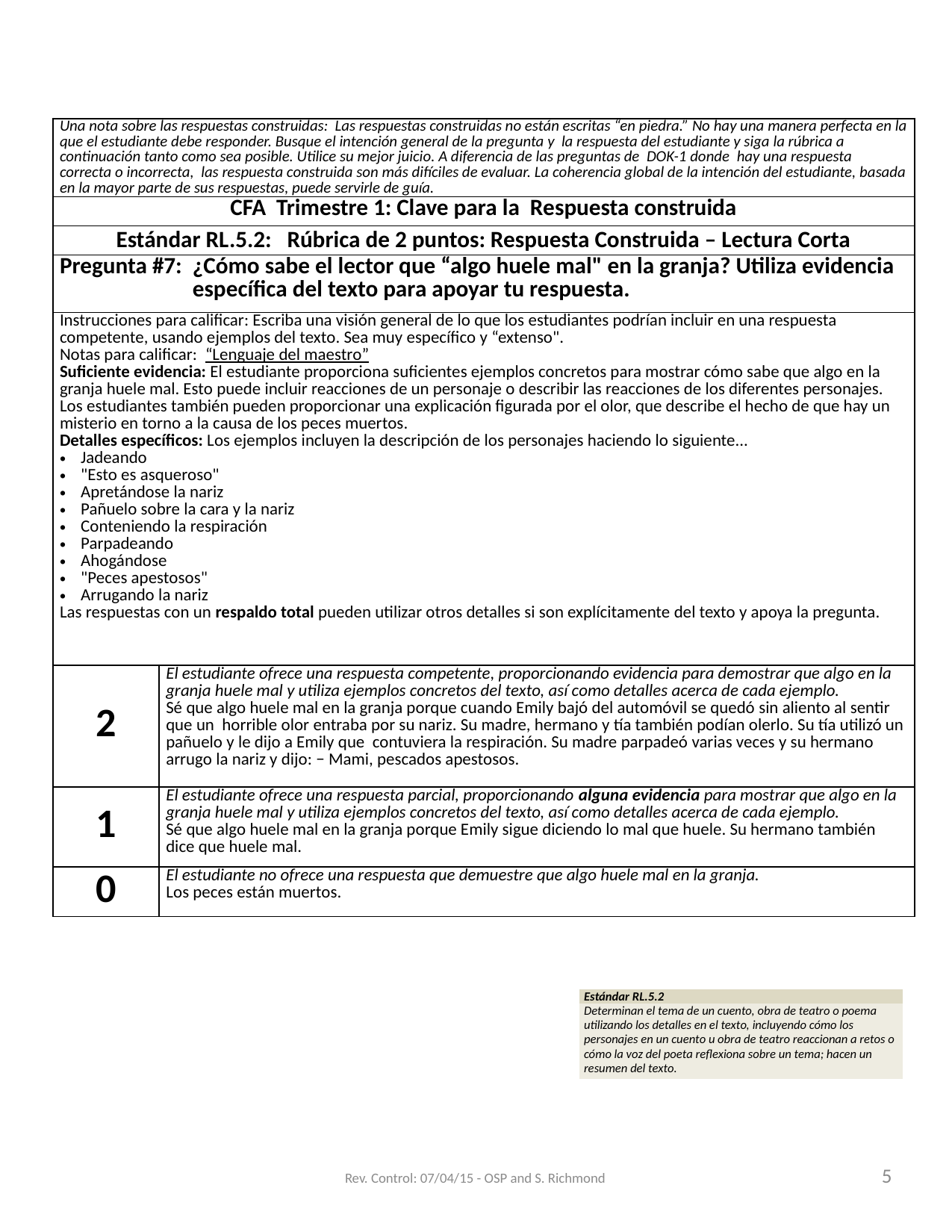

| Una nota sobre las respuestas construidas: Las respuestas construidas no están escritas “en piedra.” No hay una manera perfecta en la que el estudiante debe responder. Busque el intención general de la pregunta y la respuesta del estudiante y siga la rúbrica a continuación tanto como sea posible. Utilice su mejor juicio. A diferencia de las preguntas de DOK-1 donde hay una respuesta correcta o incorrecta, las respuesta construida son más difíciles de evaluar. La coherencia global de la intención del estudiante, basada en la mayor parte de sus respuestas, puede servirle de guía. |  |
| --- | --- |
| CFA Trimestre 1: Clave para la Respuesta construida |  |
| Estándar RL.5.2: Rúbrica de 2 puntos: Respuesta Construida – Lectura Corta |  |
| Pregunta #7: ¿Cómo sabe el lector que “algo huele mal" en la granja? Utiliza evidencia específica del texto para apoyar tu respuesta. |  |
| Instrucciones para calificar: Escriba una visión general de lo que los estudiantes podrían incluir en una respuesta competente, usando ejemplos del texto. Sea muy específico y “extenso". Notas para calificar: “Lenguaje del maestro” Suficiente evidencia: El estudiante proporciona suficientes ejemplos concretos para mostrar cómo sabe que algo en la granja huele mal. Esto puede incluir reacciones de un personaje o describir las reacciones de los diferentes personajes. Los estudiantes también pueden proporcionar una explicación figurada por el olor, que describe el hecho de que hay un misterio en torno a la causa de los peces muertos. Detalles específicos: Los ejemplos incluyen la descripción de los personajes haciendo lo siguiente... Jadeando "Esto es asqueroso" Apretándose la nariz Pañuelo sobre la cara y la nariz Conteniendo la respiración Parpadeando Ahogándose "Peces apestosos" Arrugando la nariz Las respuestas con un respaldo total pueden utilizar otros detalles si son explícitamente del texto y apoya la pregunta. |  |
| 2 | El estudiante ofrece una respuesta competente, proporcionando evidencia para demostrar que algo en la granja huele mal y utiliza ejemplos concretos del texto, así como detalles acerca de cada ejemplo. Sé que algo huele mal en la granja porque cuando Emily bajó del automóvil se quedó sin aliento al sentir que un horrible olor entraba por su nariz. Su madre, hermano y tía también podían olerlo. Su tía utilizó un pañuelo y le dijo a Emily que contuviera la respiración. Su madre parpadeó varias veces y su hermano arrugo la nariz y dijo: − Mami, pescados apestosos. |
| 1 | El estudiante ofrece una respuesta parcial, proporcionando alguna evidencia para mostrar que algo en la granja huele mal y utiliza ejemplos concretos del texto, así como detalles acerca de cada ejemplo. Sé que algo huele mal en la granja porque Emily sigue diciendo lo mal que huele. Su hermano también dice que huele mal. |
| 0 | El estudiante no ofrece una respuesta que demuestre que algo huele mal en la granja. Los peces están muertos. |
| Estándar RL.5.2 |
| --- |
| Determinan el tema de un cuento, obra de teatro o poema utilizando los detalles en el texto, incluyendo cómo los personajes en un cuento u obra de teatro reaccionan a retos o cómo la voz del poeta reflexiona sobre un tema; hacen un resumen del texto. |
 Rev. Control: 07/04/15 - OSP and S. Richmond
5